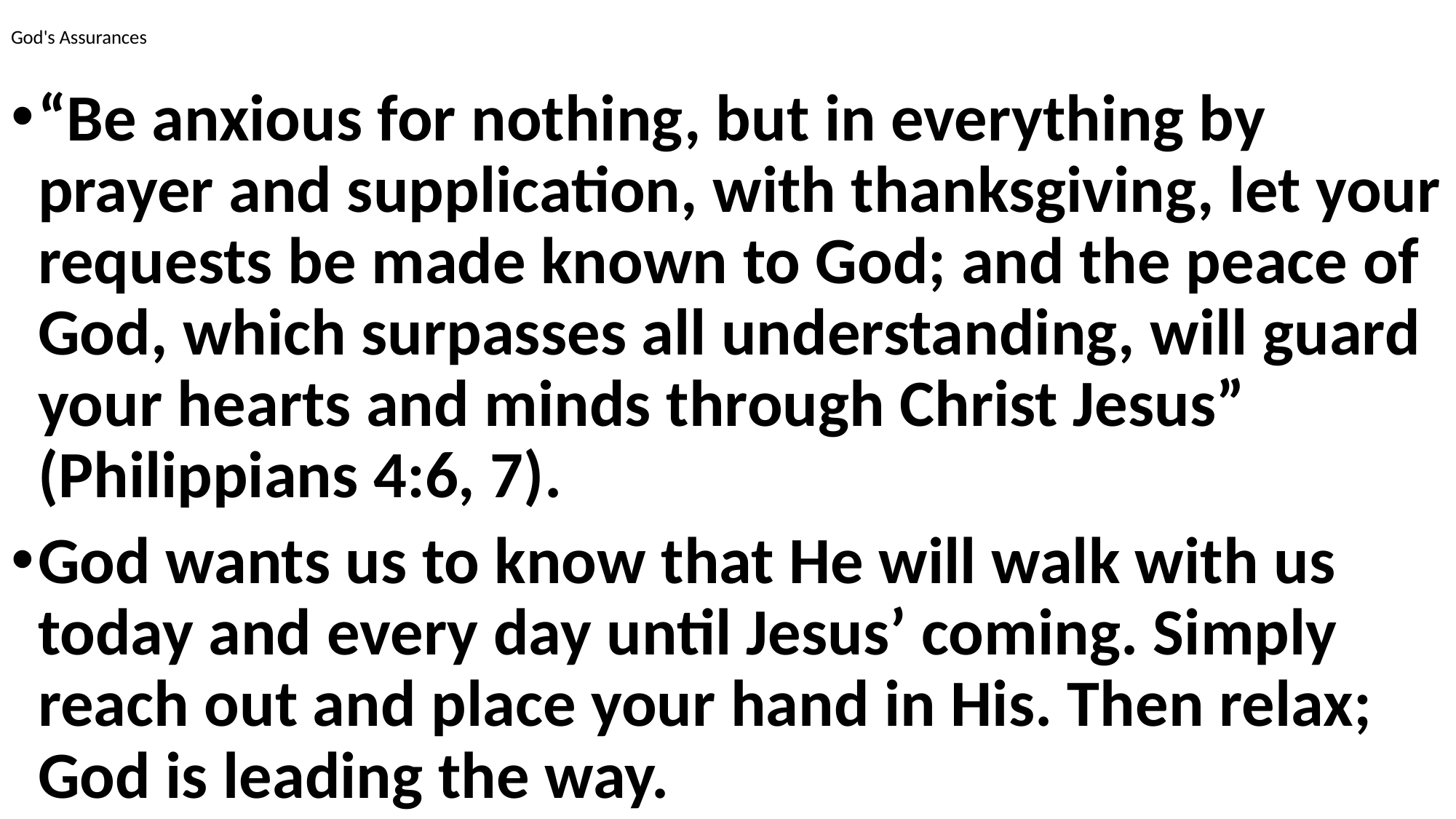

# God's Assurances
“Be anxious for nothing, but in everything by prayer and supplication, with thanksgiving, let your requests be made known to God; and the peace of God, which surpasses all understanding, will guard your hearts and minds through Christ Jesus” (Philippians 4:6, 7).
God wants us to know that He will walk with us today and every day until Jesus’ coming. Simply reach out and place your hand in His. Then relax; God is leading the way.